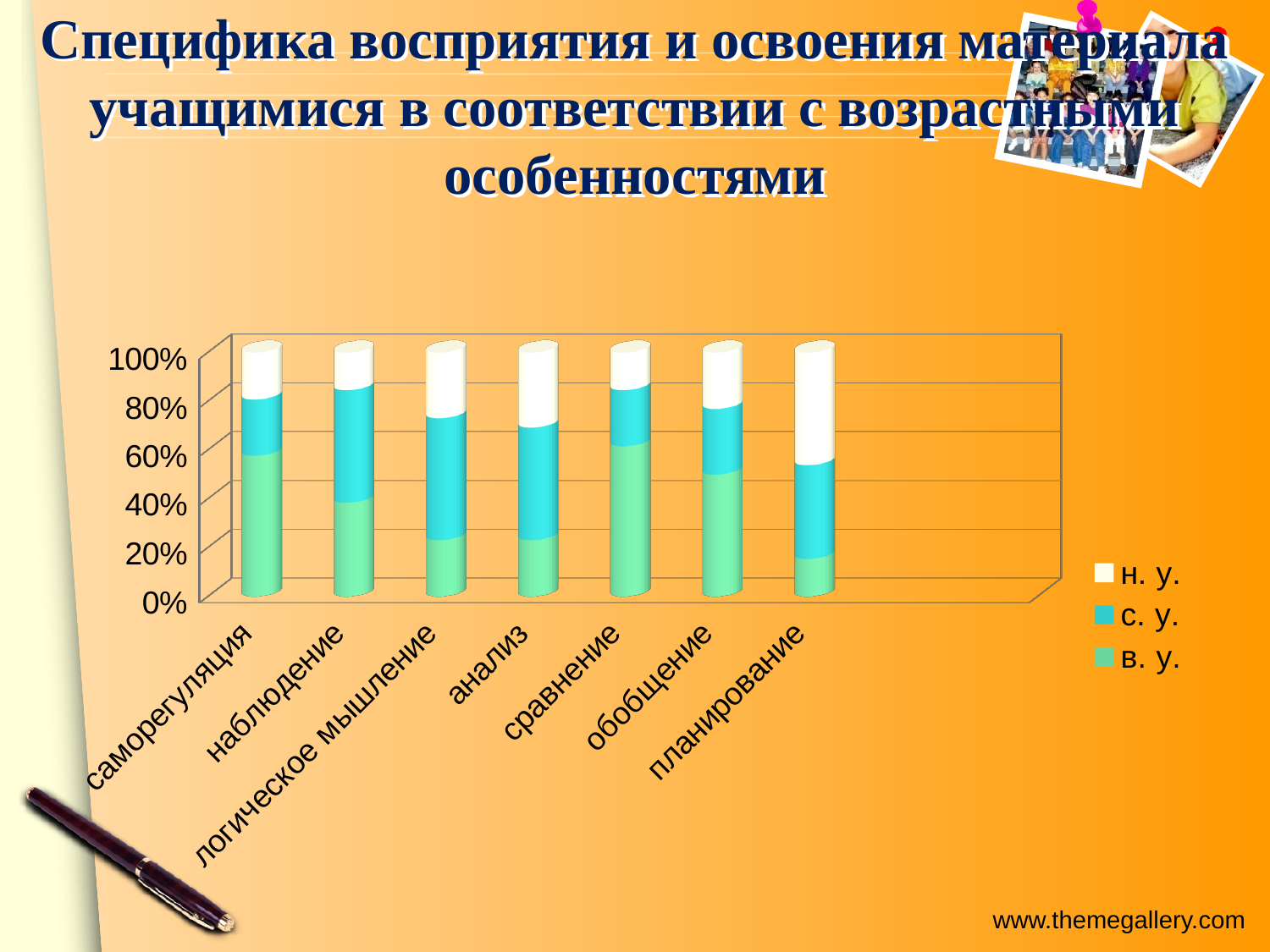

# Специфика восприятия и освоения материала учащимися в соответствии с возрастными особенностями

[unsupported chart]